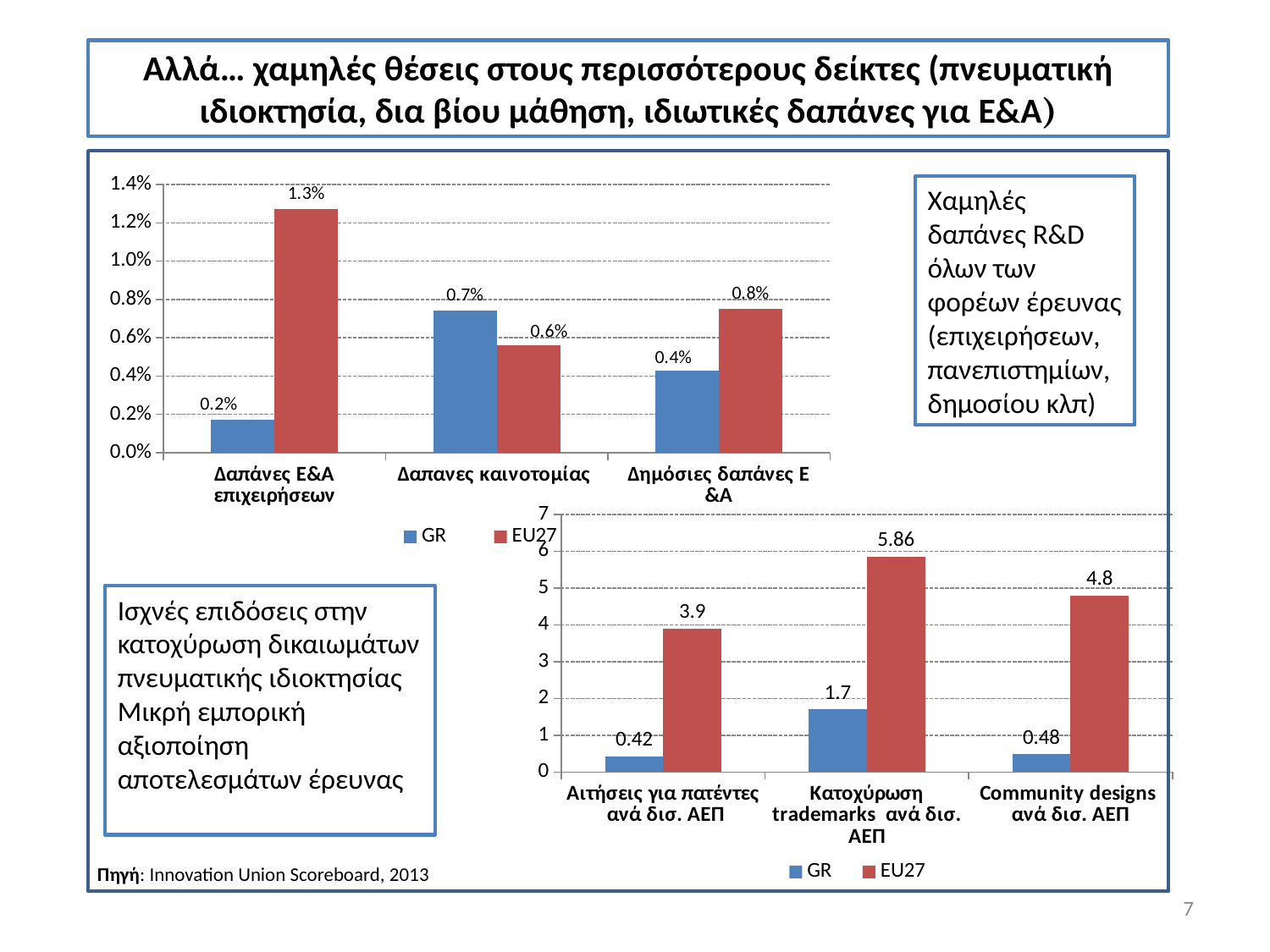

Αλλά… χαμηλές θέσεις στους περισσότερους δείκτες (πνευματική ιδιοκτησία, δια βίου μάθηση, ιδιωτικές δαπάνες για Ε&Α)

### Chart

| Category | GR | EU27 |
|---|---|---|
| Δαπάνες E&Α επιχειρήσεων | 0.001700000000000001 | 0.012699999999999998 |
| Δαπανες καινοτομίας  | 0.0074000000000000055 | 0.005600000000000003 |
| Δημόσιες δαπάνες Ε &Α | 0.0043000000000000035 | 0.007500000000000006 |
Χαμηλές δαπάνες R&D όλων των φορέων έρευνας (επιχειρήσεων, πανεπιστημίων, δημοσίου κλπ)

### Chart

| Category | GR | EU27 |
|---|---|---|
| Αιτήσεις για πατέντες  ανά δισ. ΑΕΠ | 0.4200000000000002 | 3.9 |
| Κατοχύρωση trademarks  ανά δισ. ΑΕΠ | 1.7000000000000002 | 5.8599999999999985 |
| Community designs  ανά δισ. ΑΕΠ | 0.4800000000000002 | 4.8 |
Ισχνές επιδόσεις στην κατοχύρωση δικαιωμάτων πνευματικής ιδιοκτησίας
Μικρή εμπορική αξιοποίηση αποτελεσμάτων έρευνας

Πηγή: Innovation Union Scoreboard, 2013
7